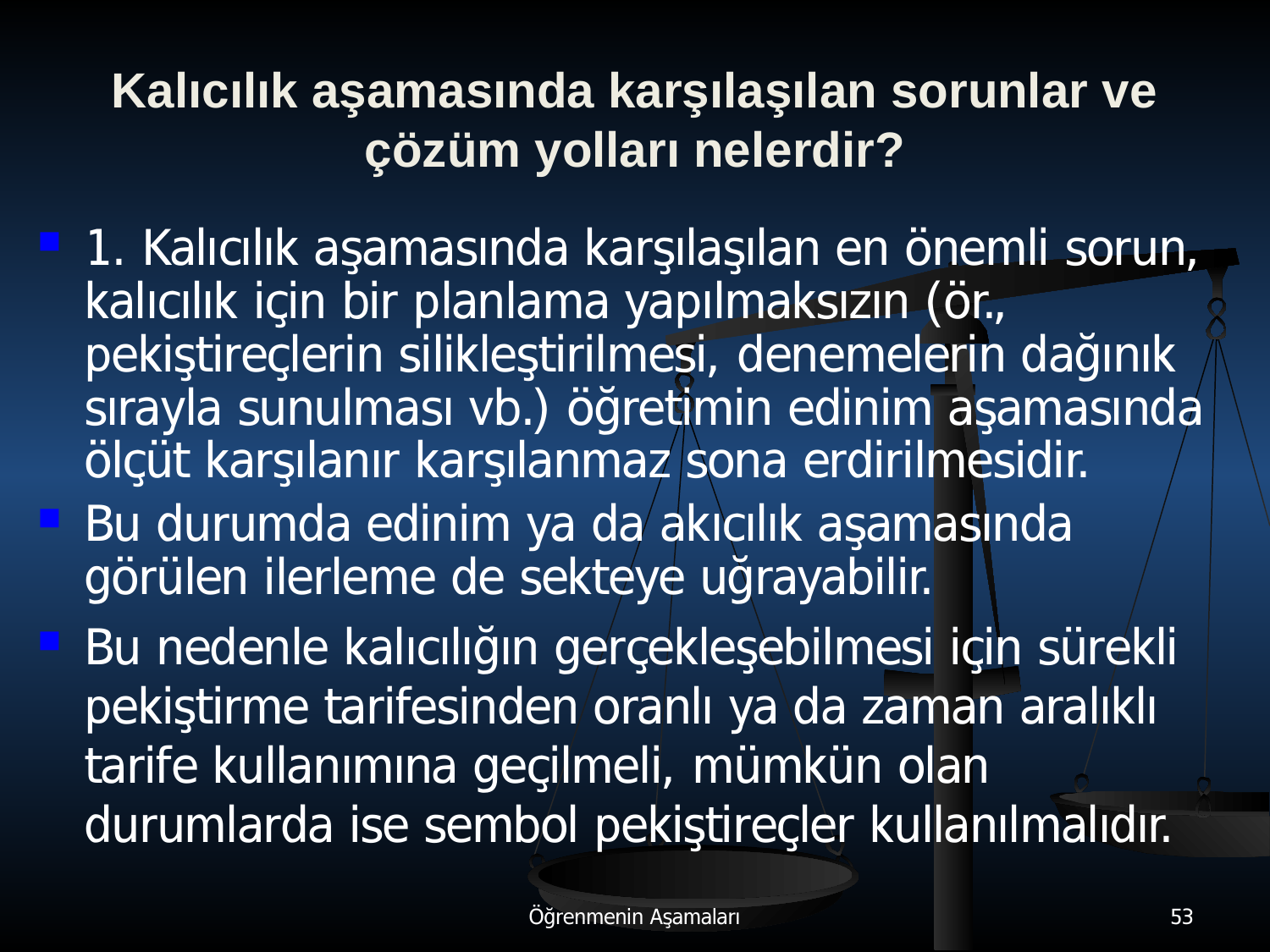

# Kalıcılık aşamasında karşılaşılan sorunlar ve çözüm yolları nelerdir?
1. Kalıcılık aşamasında karşılaşılan en önemli sorun, kalıcılık için bir planlama yapılmaksızın (ör., pekiştireçlerin silikleştirilmesi, denemelerin dağınık sırayla sunulması vb.) öğretimin edinim aşamasında ölçüt karşılanır karşılanmaz sona erdirilmesidir.
Bu durumda edinim ya da akıcılık aşamasında görülen ilerleme de sekteye uğrayabilir.
Bu nedenle kalıcılığın gerçekleşebilmesi için sürekli pekiştirme tarifesinden oranlı ya da zaman aralıklı tarife kullanımına geçilmeli, mümkün olan durumlarda ise sembol pekiştireçler kullanılmalıdır.
Öğrenmenin Aşamaları
53